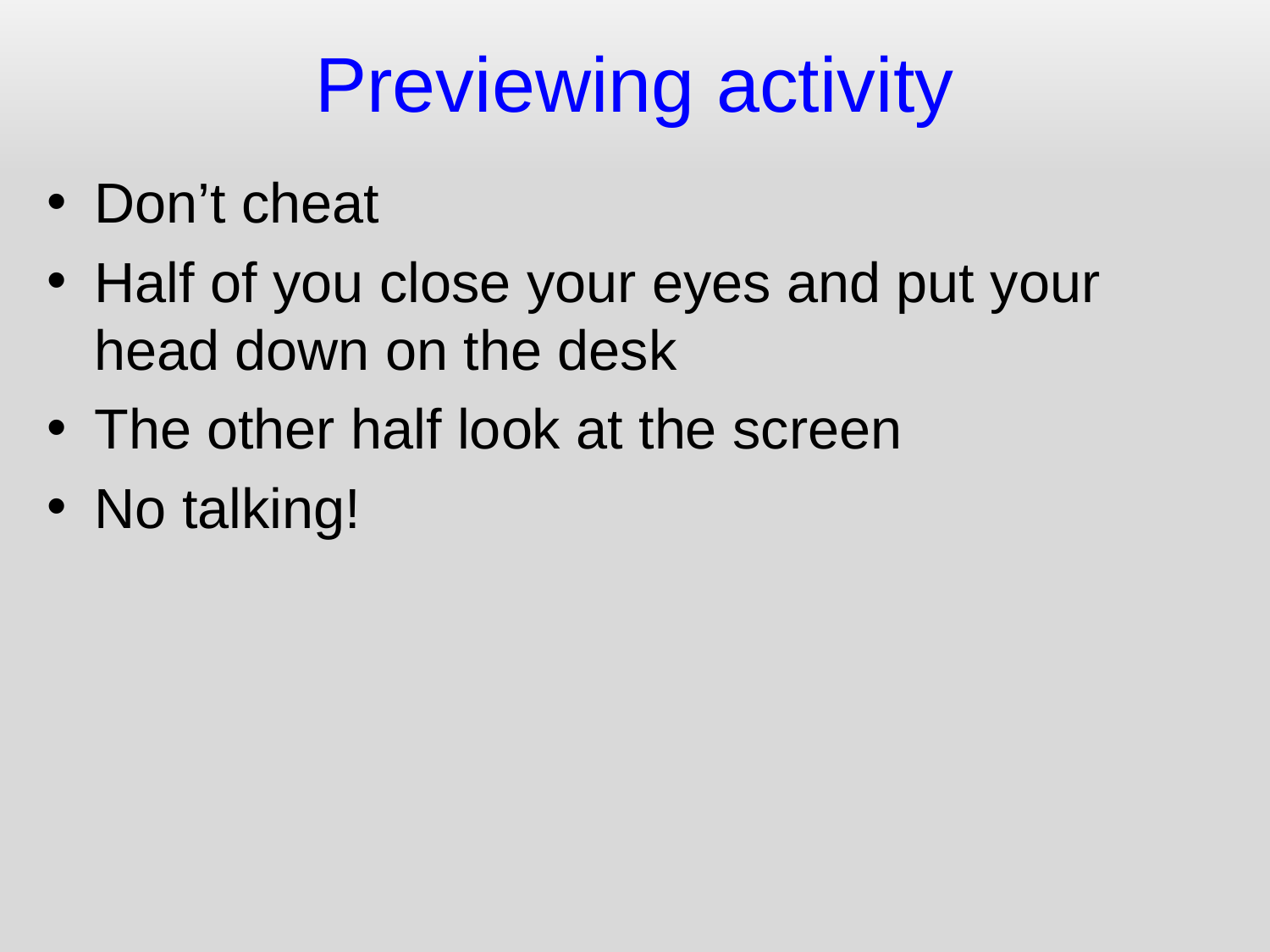

# Previewing activity
Don’t cheat
Half of you close your eyes and put your head down on the desk
The other half look at the screen
No talking!